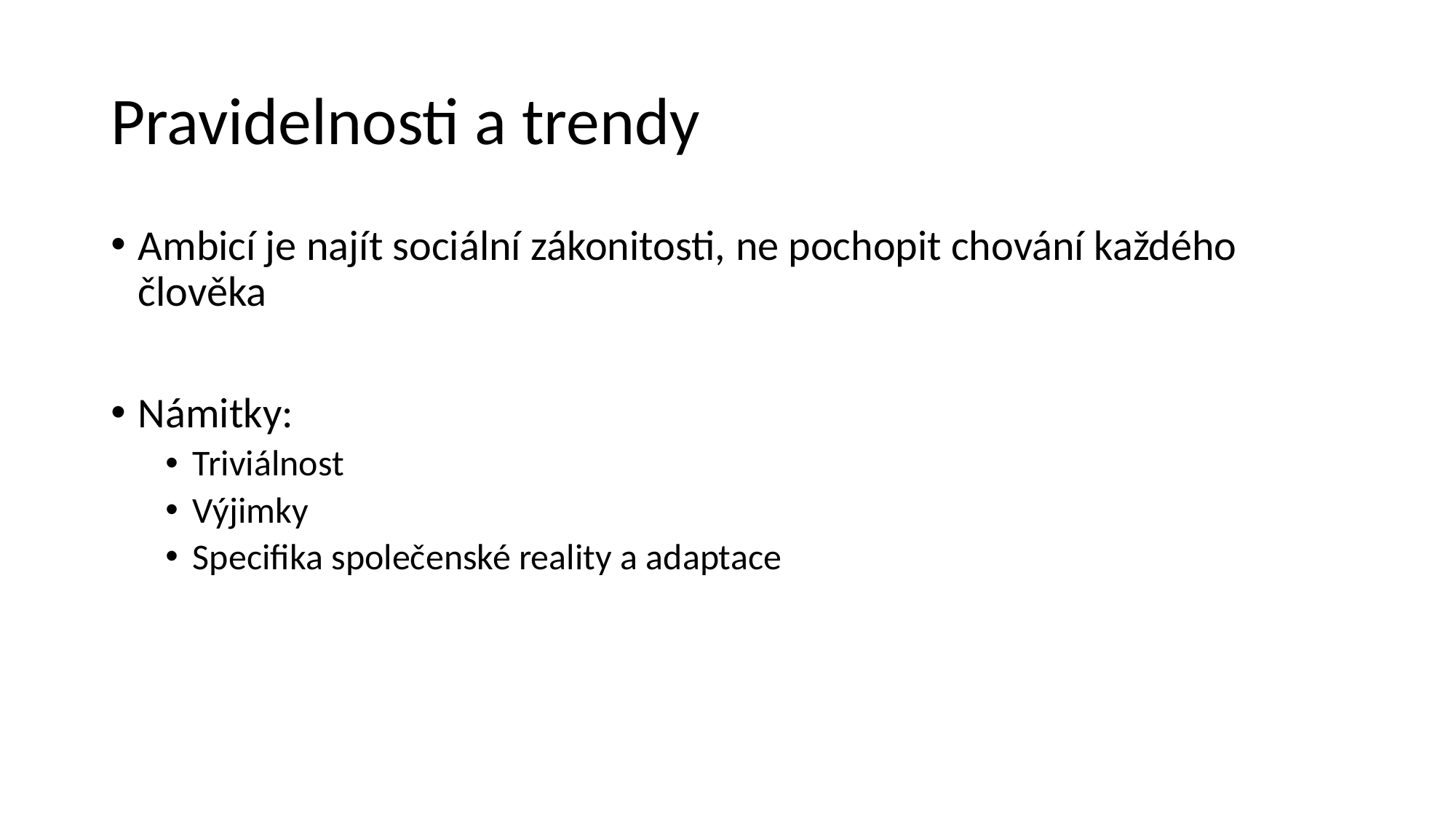

# Pravidelnosti a trendy
Ambicí je najít sociální zákonitosti, ne pochopit chování každého člověka

Námitky:
Triviálnost
Výjimky
Specifika společenské reality a adaptace